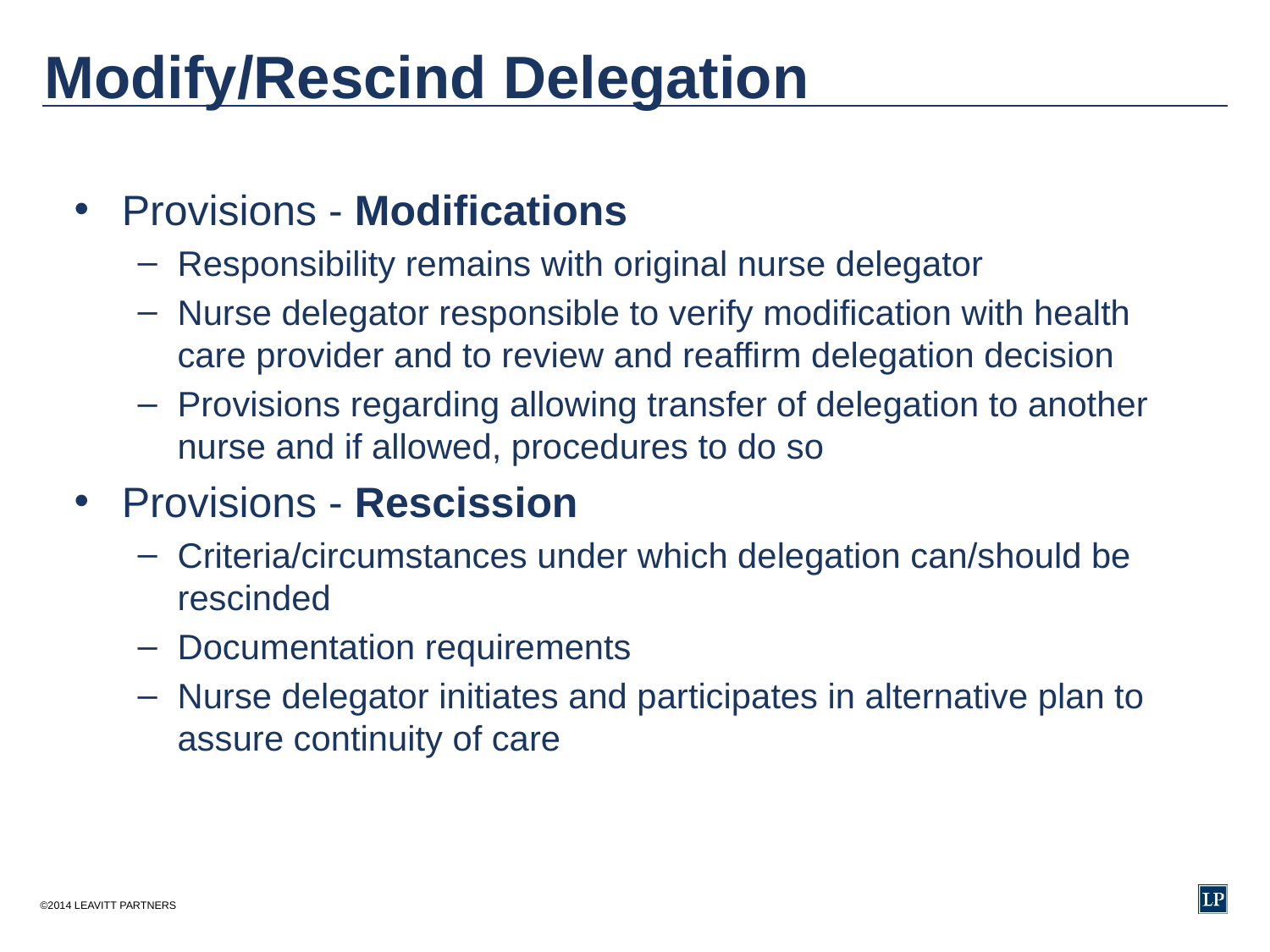

# Modify/Rescind Delegation
Provisions - Modifications
Responsibility remains with original nurse delegator
Nurse delegator responsible to verify modification with health care provider and to review and reaffirm delegation decision
Provisions regarding allowing transfer of delegation to another nurse and if allowed, procedures to do so
Provisions - Rescission
Criteria/circumstances under which delegation can/should be rescinded
Documentation requirements
Nurse delegator initiates and participates in alternative plan to assure continuity of care